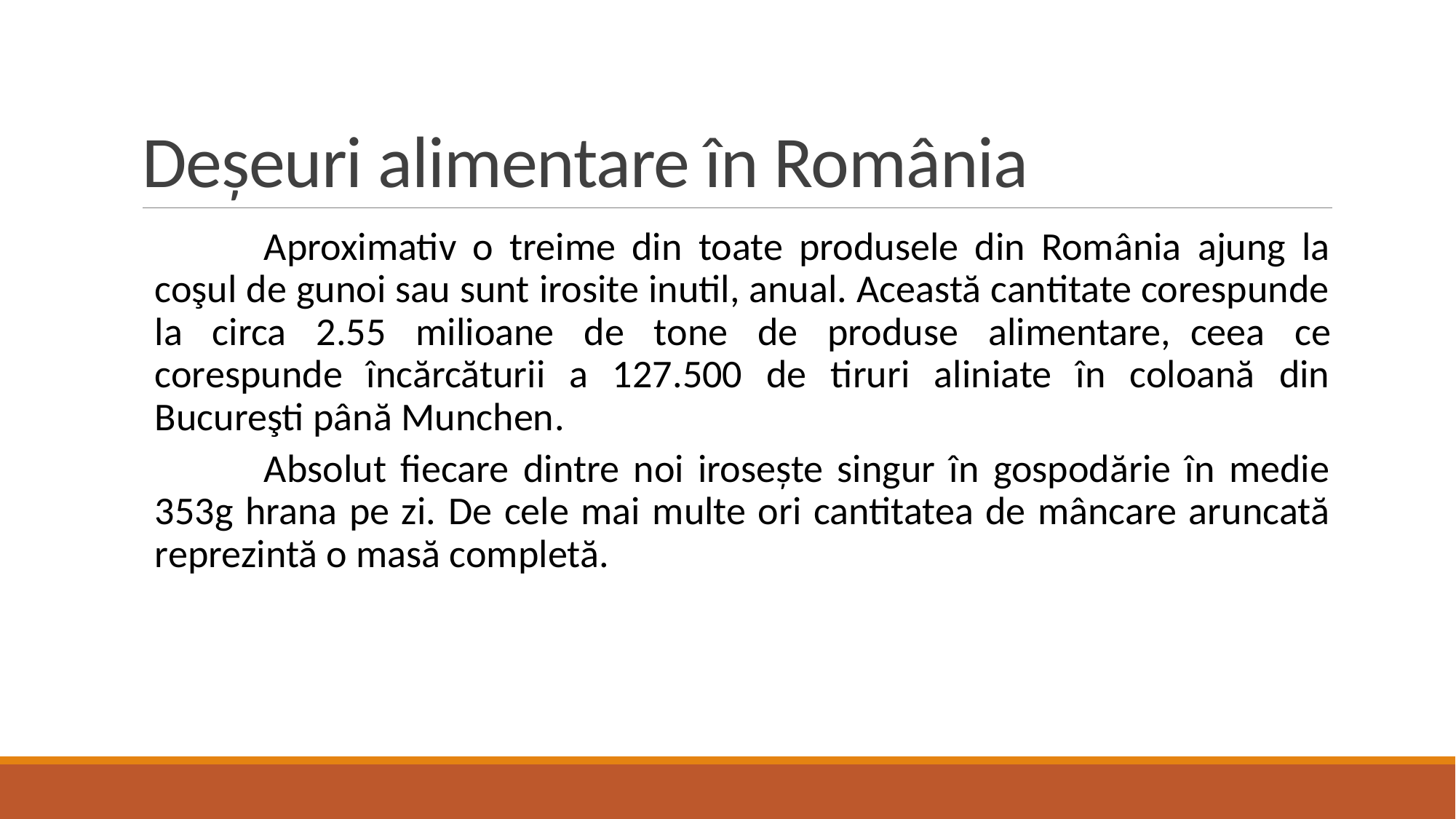

# Deșeuri alimentare în România
	Aproximativ o treime din toate produsele din România ajung la coşul de gunoi sau sunt irosite inutil, anual. Această cantitate corespunde la circa 2.55 milioane de tone de produse alimentare,  ceea ce corespunde încărcăturii a 127.500 de tiruri aliniate în coloană din Bucureşti până Munchen.
	Absolut fiecare dintre noi irosește singur în gospodărie în medie 353g hrana pe zi. De cele mai multe ori cantitatea de mâncare aruncată reprezintă o masă completă.